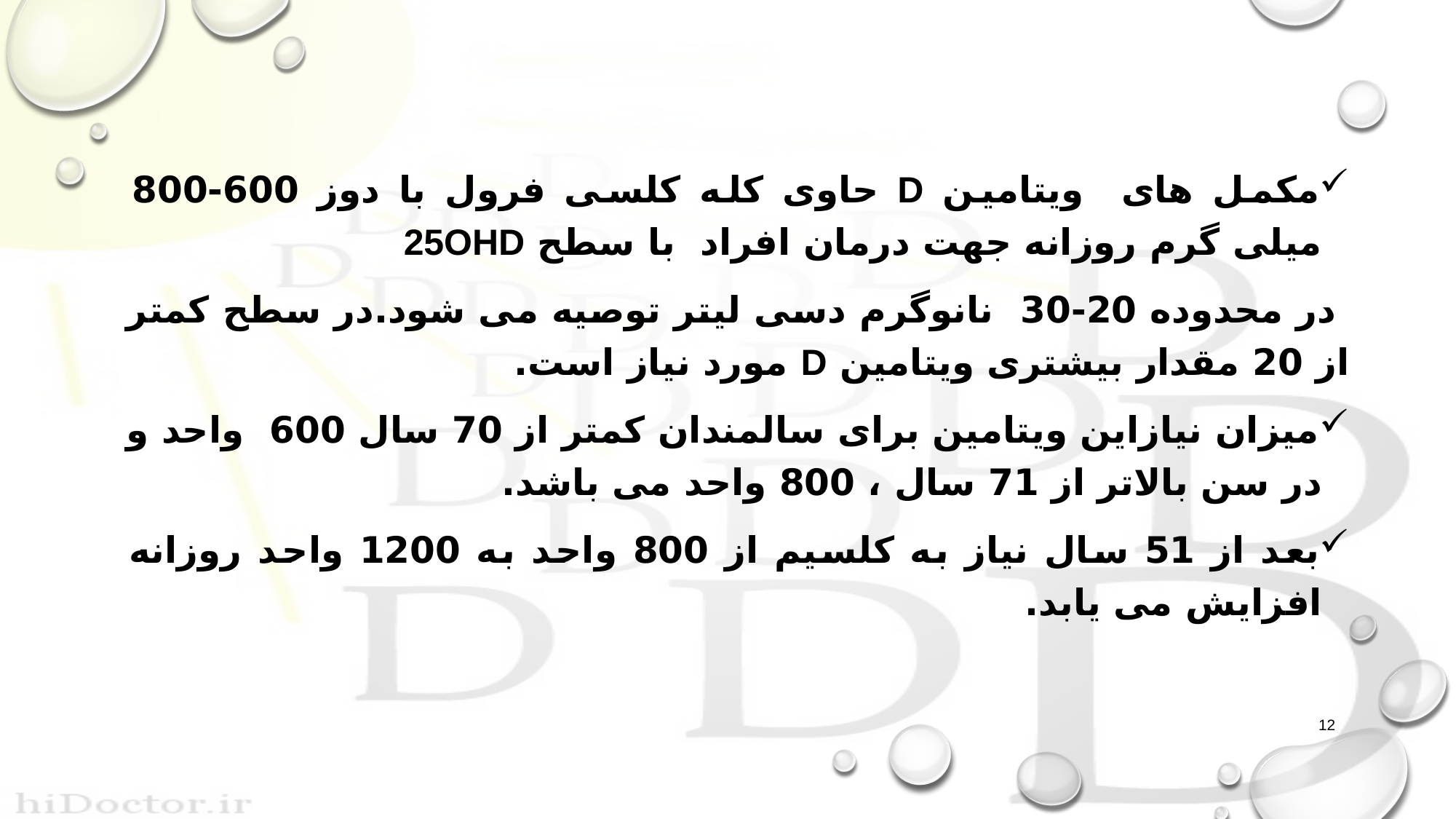

مکمل های  ویتامین D حاوی کله کلسی فرول با دوز 600-800 میلی گرم روزانه جهت درمان افراد  با سطح 25OHD
 در محدوده 20-30  نانوگرم دسی لیتر توصیه می شود.در سطح کمتر از 20 مقدار بیشتری ویتامین D مورد نیاز است.
میزان نیازاین ویتامین برای سالمندان کمتر از 70 سال 600  واحد و در سن بالاتر از 71 سال ، 800 واحد می باشد.
بعد از 51 سال نیاز به کلسیم از 800 واحد به 1200 واحد روزانه افزایش می یابد.
12